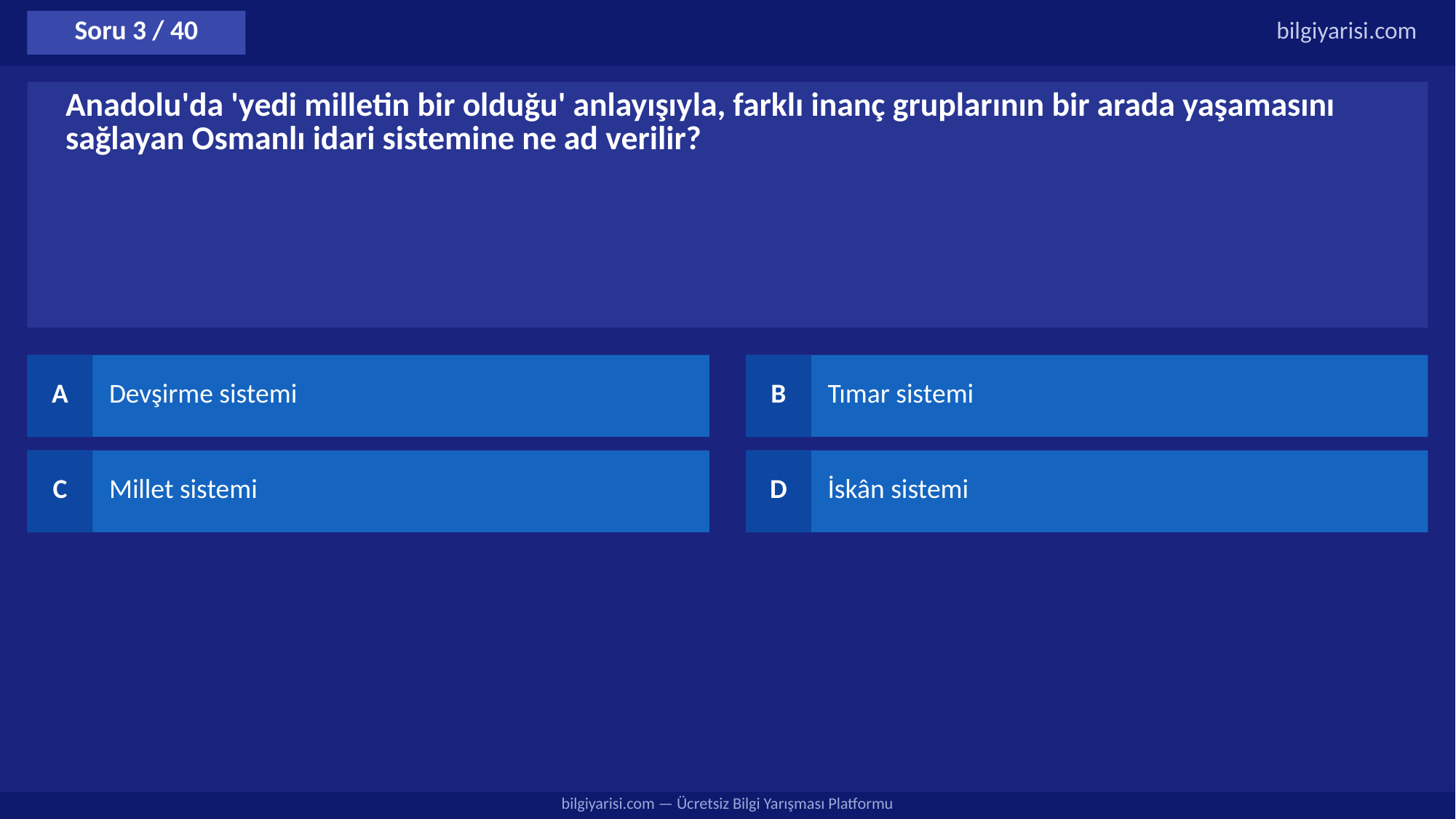

Soru 3 / 40
bilgiyarisi.com

Anadolu'da 'yedi milletin bir olduğu' anlayışıyla, farklı inanç gruplarının bir arada yaşamasını sağlayan Osmanlı idari sistemine ne ad verilir?

A
Devşirme sistemi

B
Tımar sistemi

C
Millet sistemi

D
İskân sistemi
bilgiyarisi.com — Ücretsiz Bilgi Yarışması Platformu